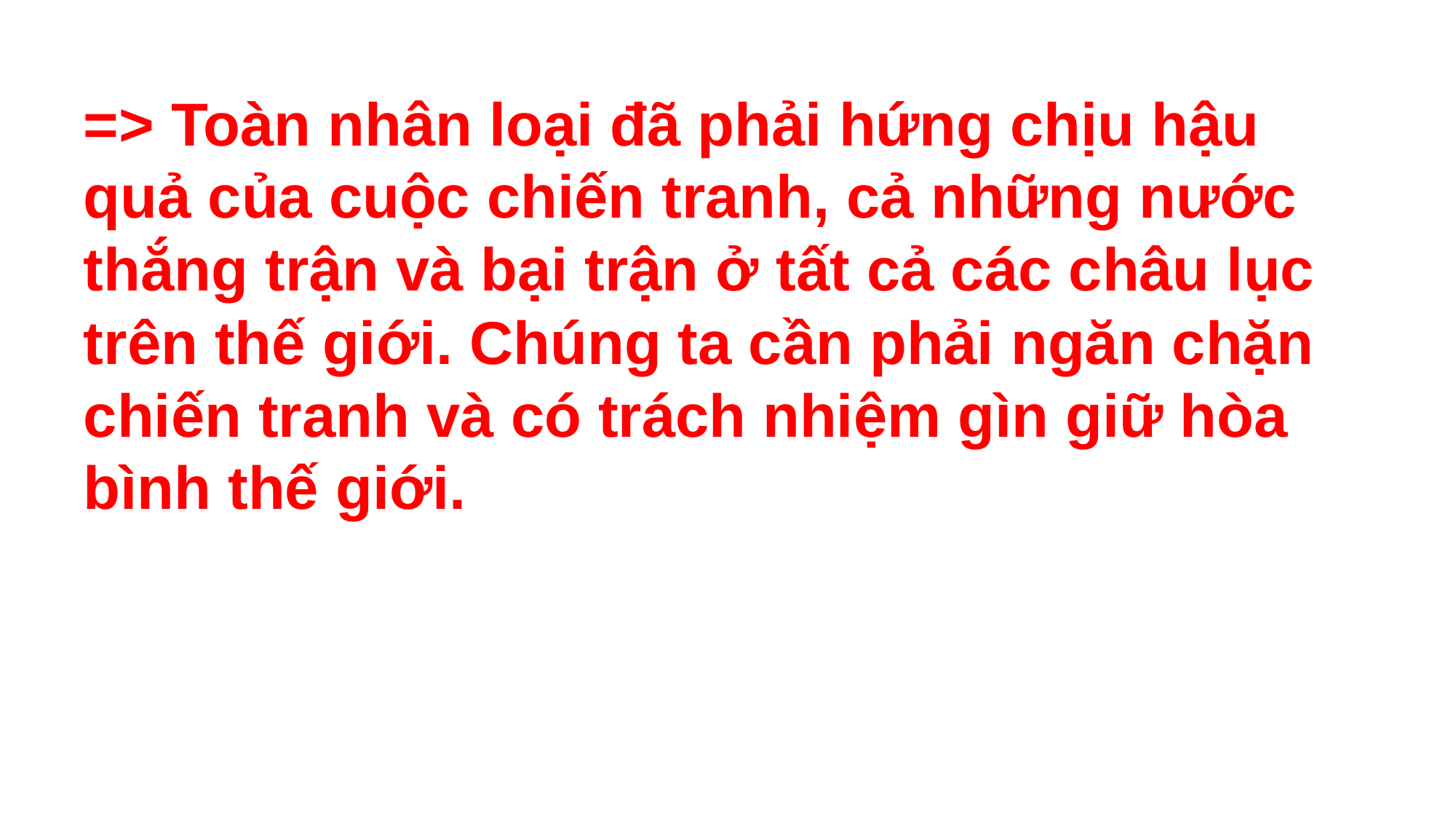

=> Toàn nhân loại đã phải hứng chịu hậu quả của cuộc chiến tranh, cả những nước thắng trận và bại trận ở tất cả các châu lục trên thế giới. Chúng ta cần phải ngăn chặn chiến tranh và có trách nhiệm gìn giữ hòa bình thế giới.